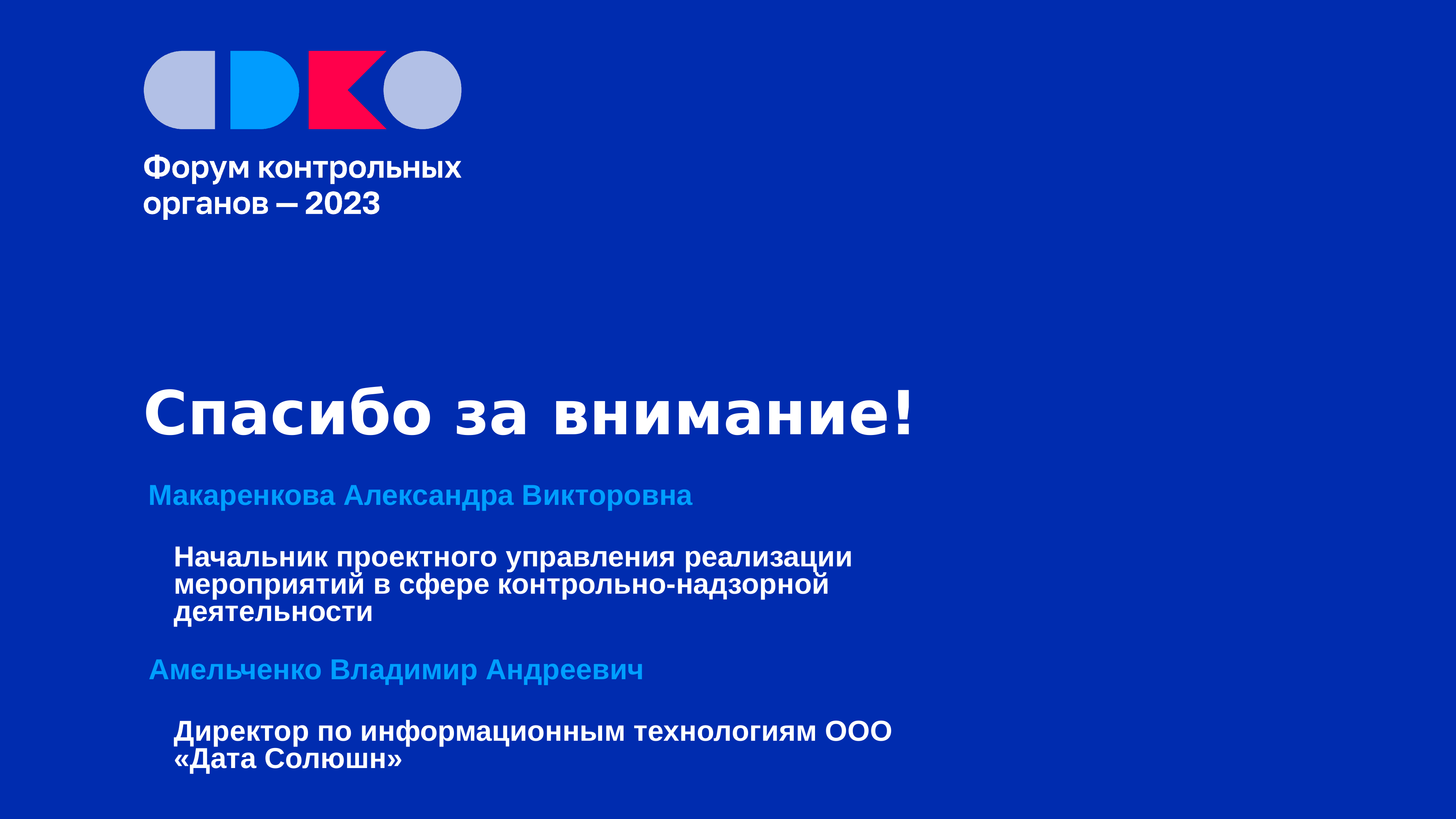

# Спасибо за внимание!
Макаренкова Александра Викторовна
Начальник проектного управления реализации мероприятий в сфере контрольно-надзорной деятельности
Амельченко Владимир Андреевич
Директор по информационным технологиям ООО «Дата Солюшн»